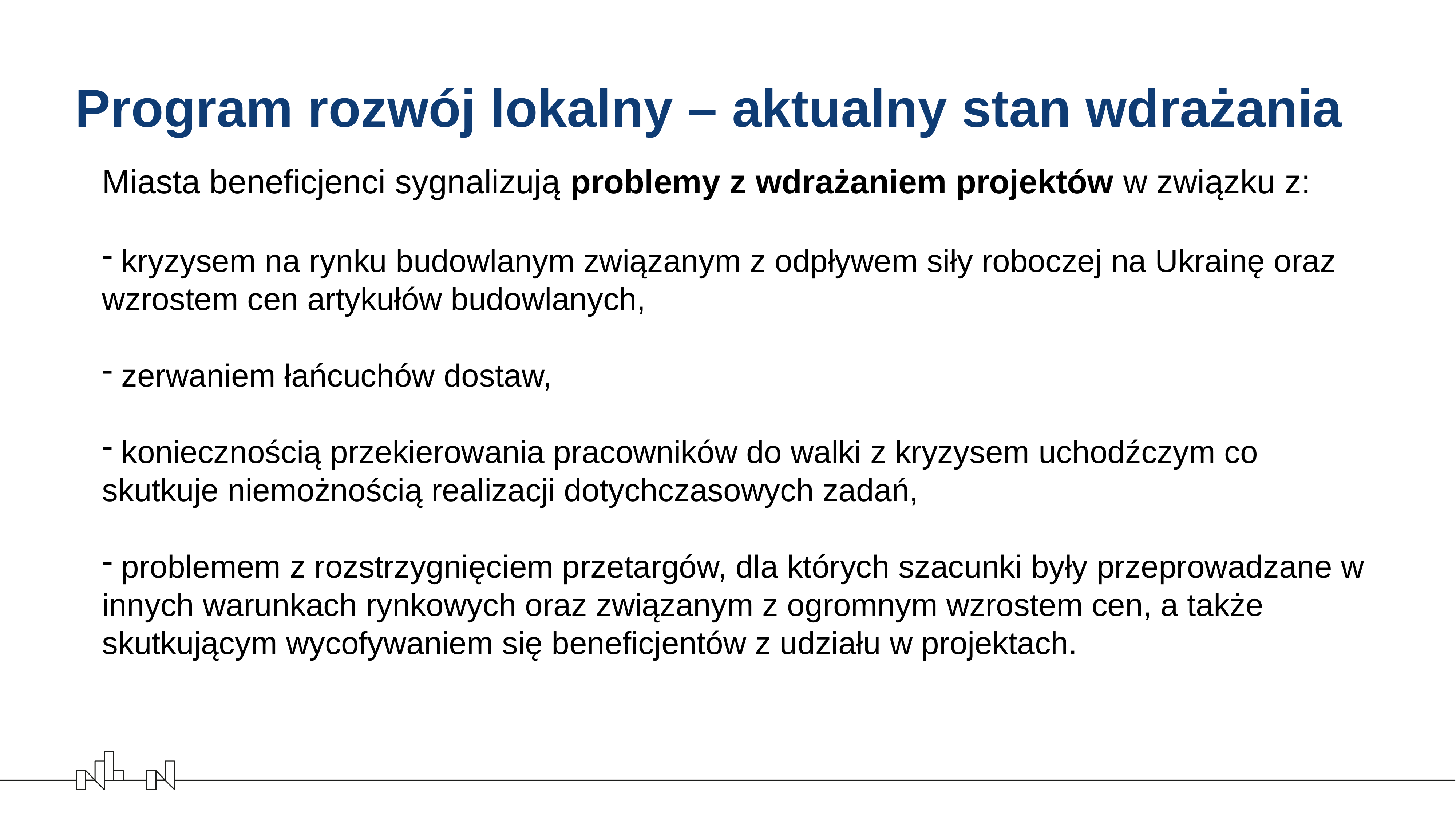

# Program rozwój lokalny – aktualny stan wdrażania
Miasta beneficjenci sygnalizują problemy z wdrażaniem projektów w związku z:

 kryzysem na rynku budowlanym związanym z odpływem siły roboczej na Ukrainę oraz wzrostem cen artykułów budowlanych,

 zerwaniem łańcuchów dostaw,

 koniecznością przekierowania pracowników do walki z kryzysem uchodźczym co skutkuje niemożnością realizacji dotychczasowych zadań,

 problemem z rozstrzygnięciem przetargów, dla których szacunki były przeprowadzane w innych warunkach rynkowych oraz związanym z ogromnym wzrostem cen, a także skutkującym wycofywaniem się beneficjentów z udziału w projektach.